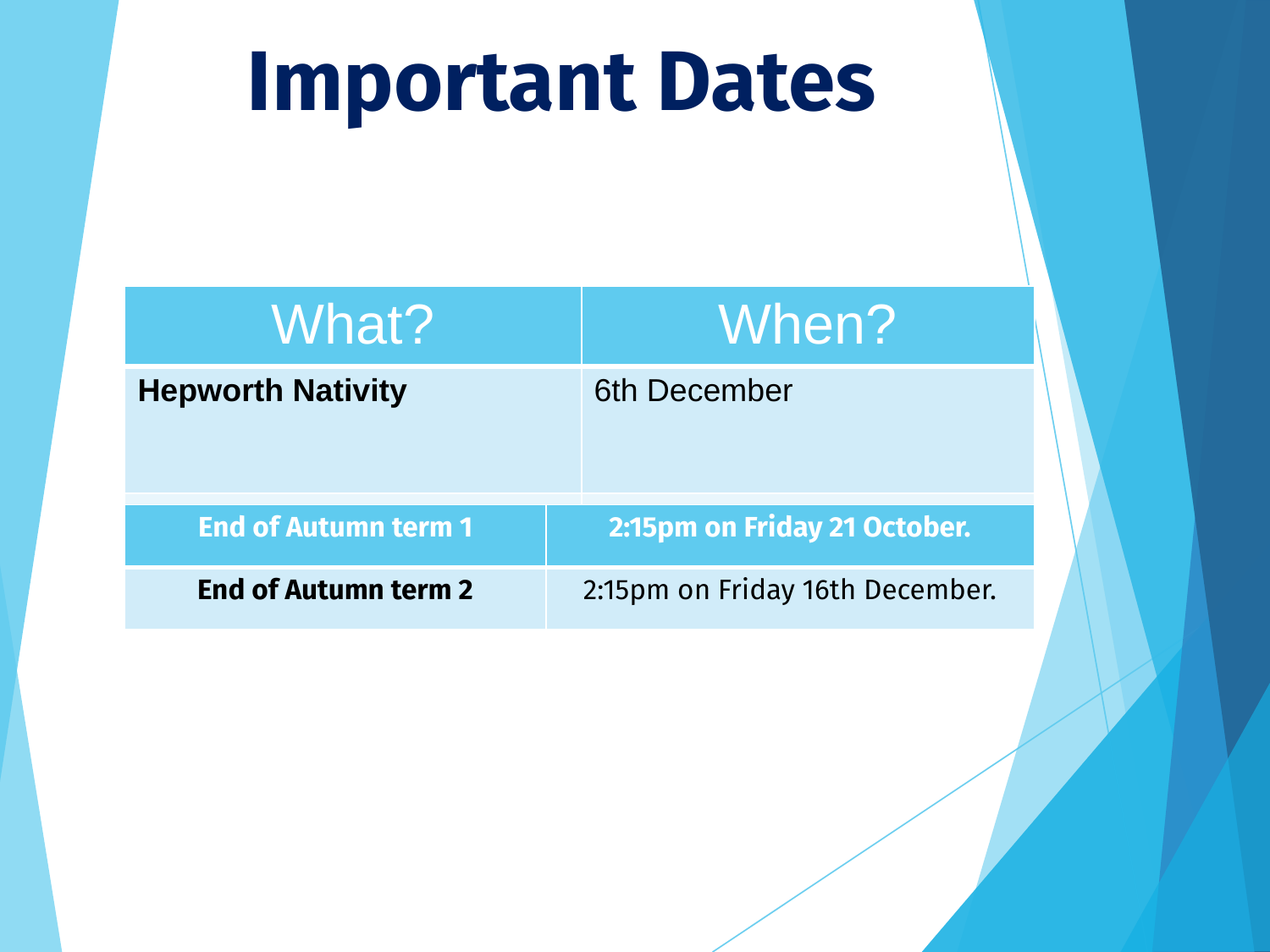

Important Dates
| What? | When? |
| --- | --- |
| Hepworth Nativity | 6th December |
|  |  |
| End of Autumn term 1 | 2:15pm on Friday 21 October. |
| --- | --- |
| End of Autumn term 2 | 2:15pm on Friday 16th December. |